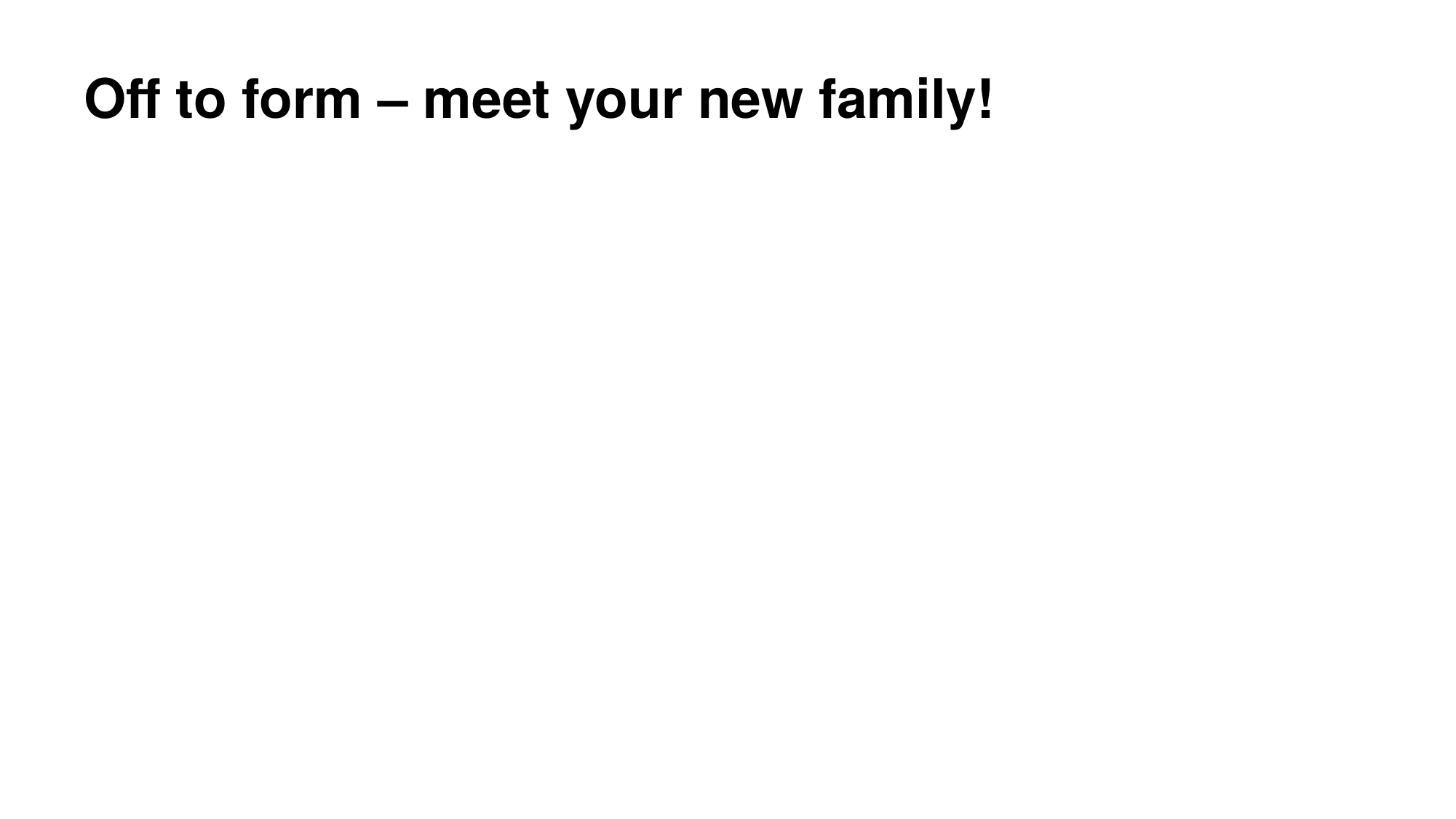

# Off to form – meet your new family!